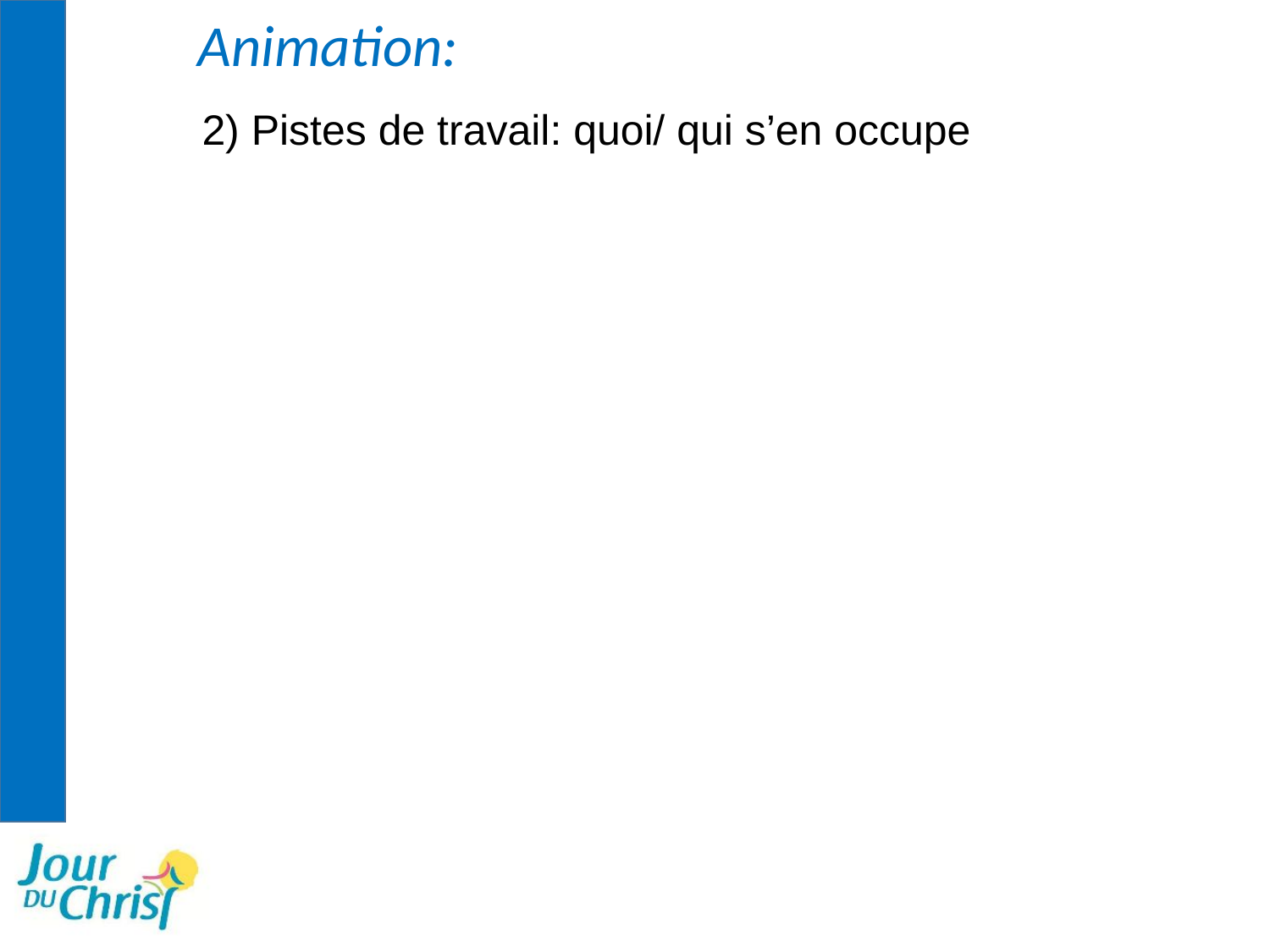

# Animation:
2) Pistes de travail: quoi/ qui s’en occupe